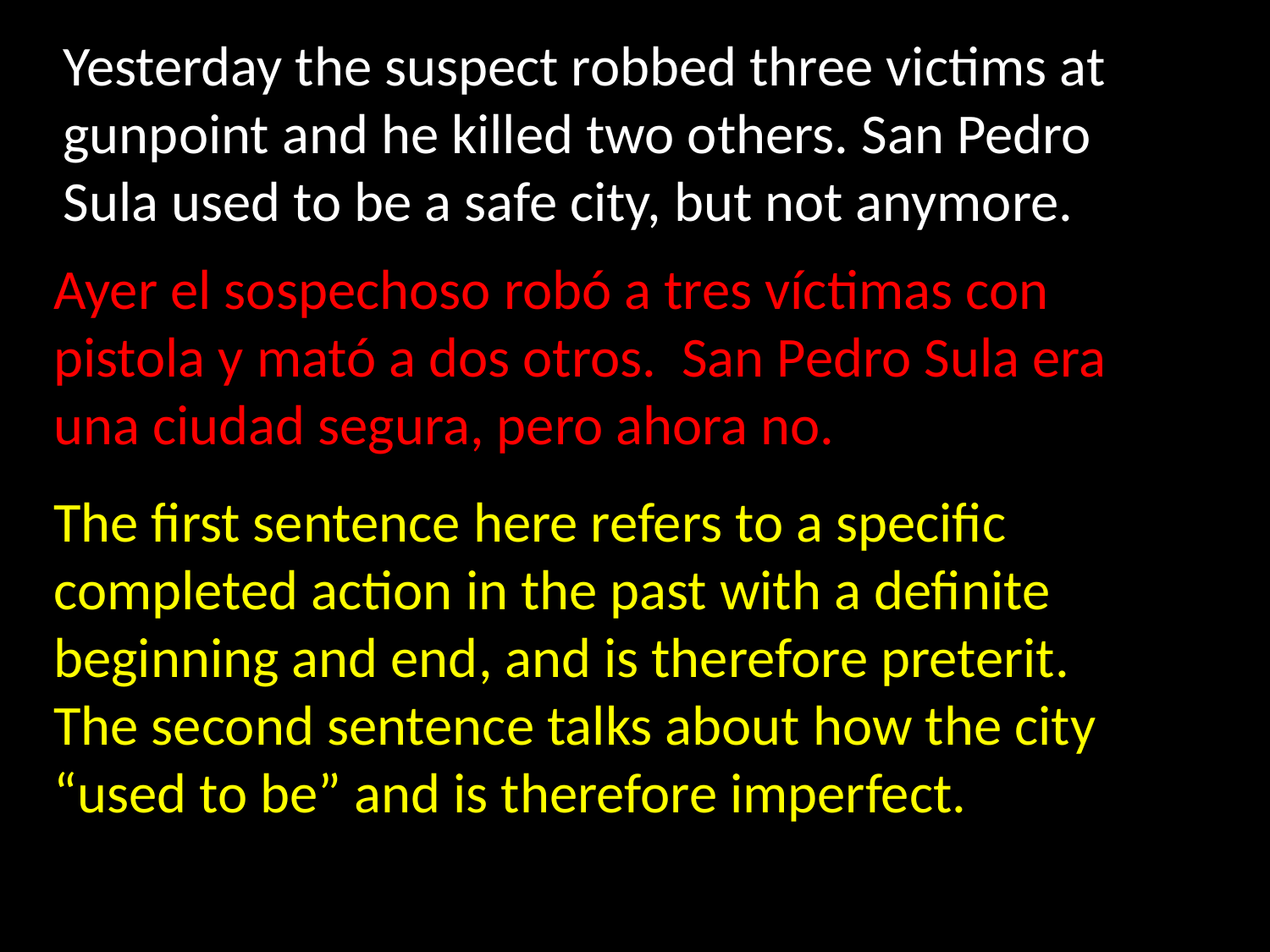

Yesterday the suspect robbed three victims at gunpoint and he killed two others. San Pedro Sula used to be a safe city, but not anymore.
Ayer el sospechoso robó a tres víctimas con pistola y mató a dos otros.  San Pedro Sula era una ciudad segura, pero ahora no.
The first sentence here refers to a specific completed action in the past with a definite beginning and end, and is therefore preterit.  The second sentence talks about how the city “used to be” and is therefore imperfect.